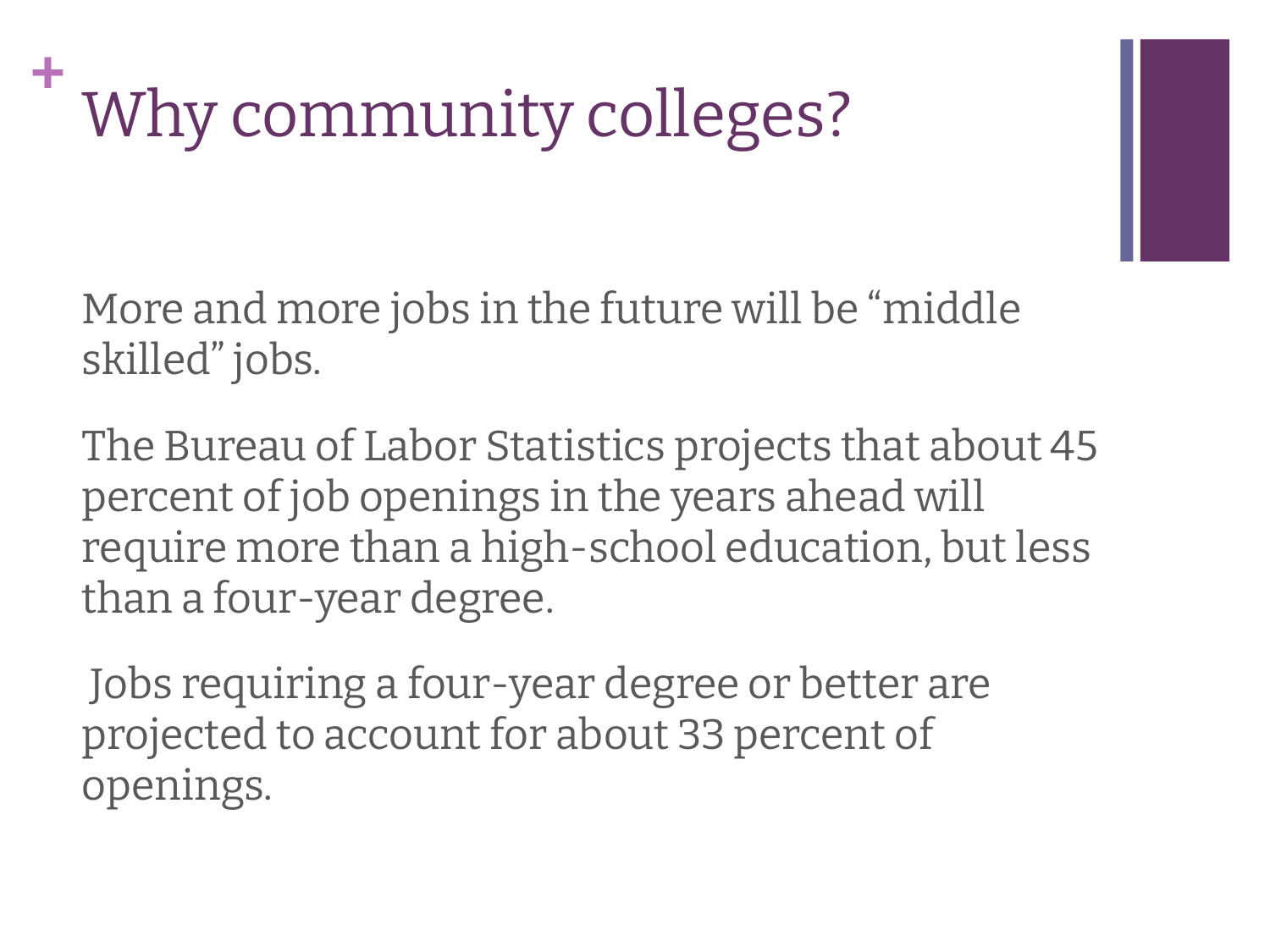

# Why community colleges?
More and more jobs in the future will be “middle skilled” jobs.
The Bureau of Labor Statistics projects that about 45 percent of job openings in the years ahead will require more than a high-school education, but less than a four-year degree.
 Jobs requiring a four-year degree or better are projected to account for about 33 percent of openings.